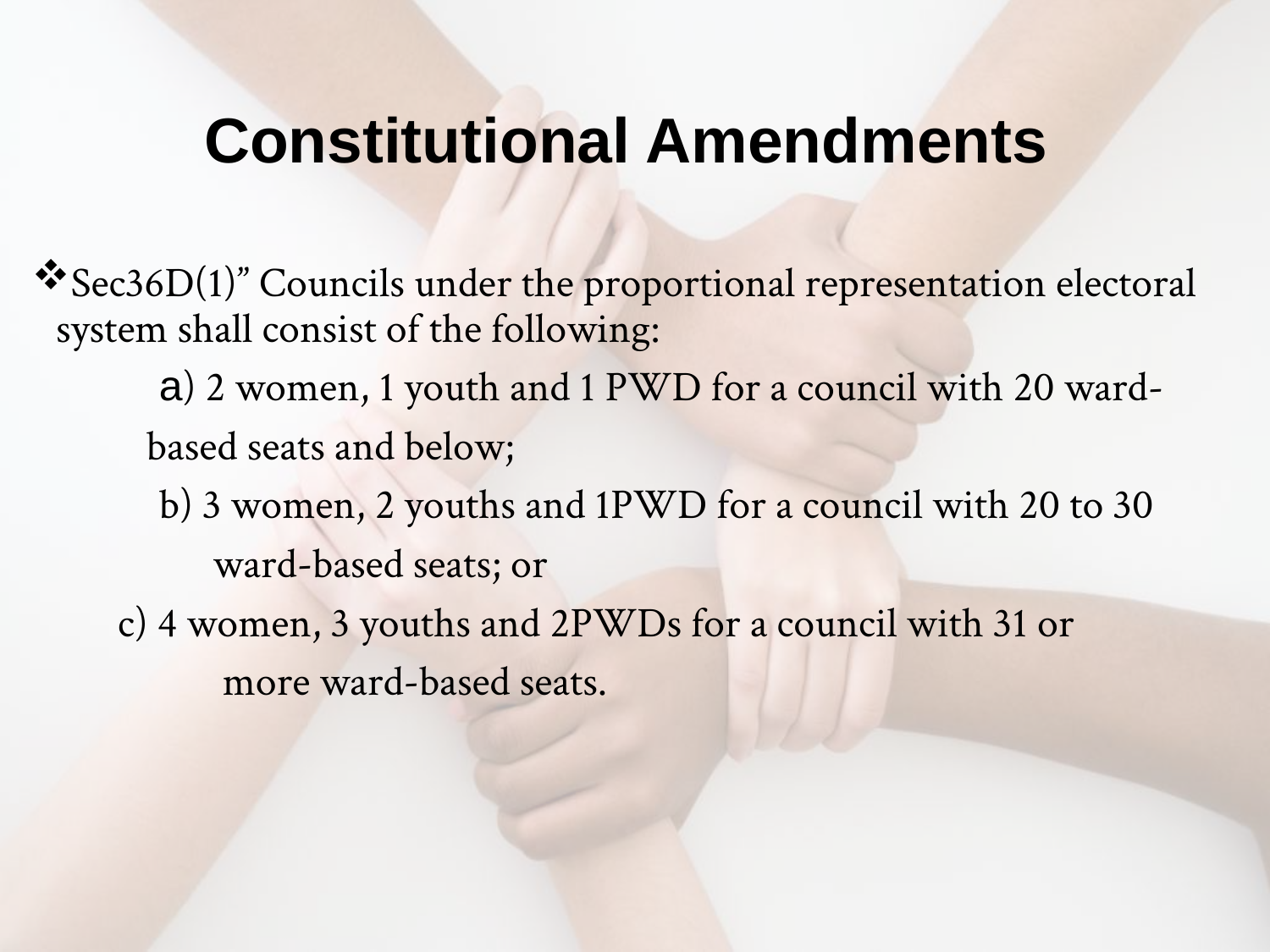

# Constitutional Amendments
Sec36D(1)” Councils under the proportional representation electoral system shall consist of the following:
	a) 2 women, 1 youth and 1 PWD for a council with 20 ward-
            based seats and below;
	b) 3 women, 2 youths and 1PWD for a council with 20 to 30
                   ward-based seats; or
         c) 4 women, 3 youths and 2PWDs for a council with 31 or
                    more ward-based seats.